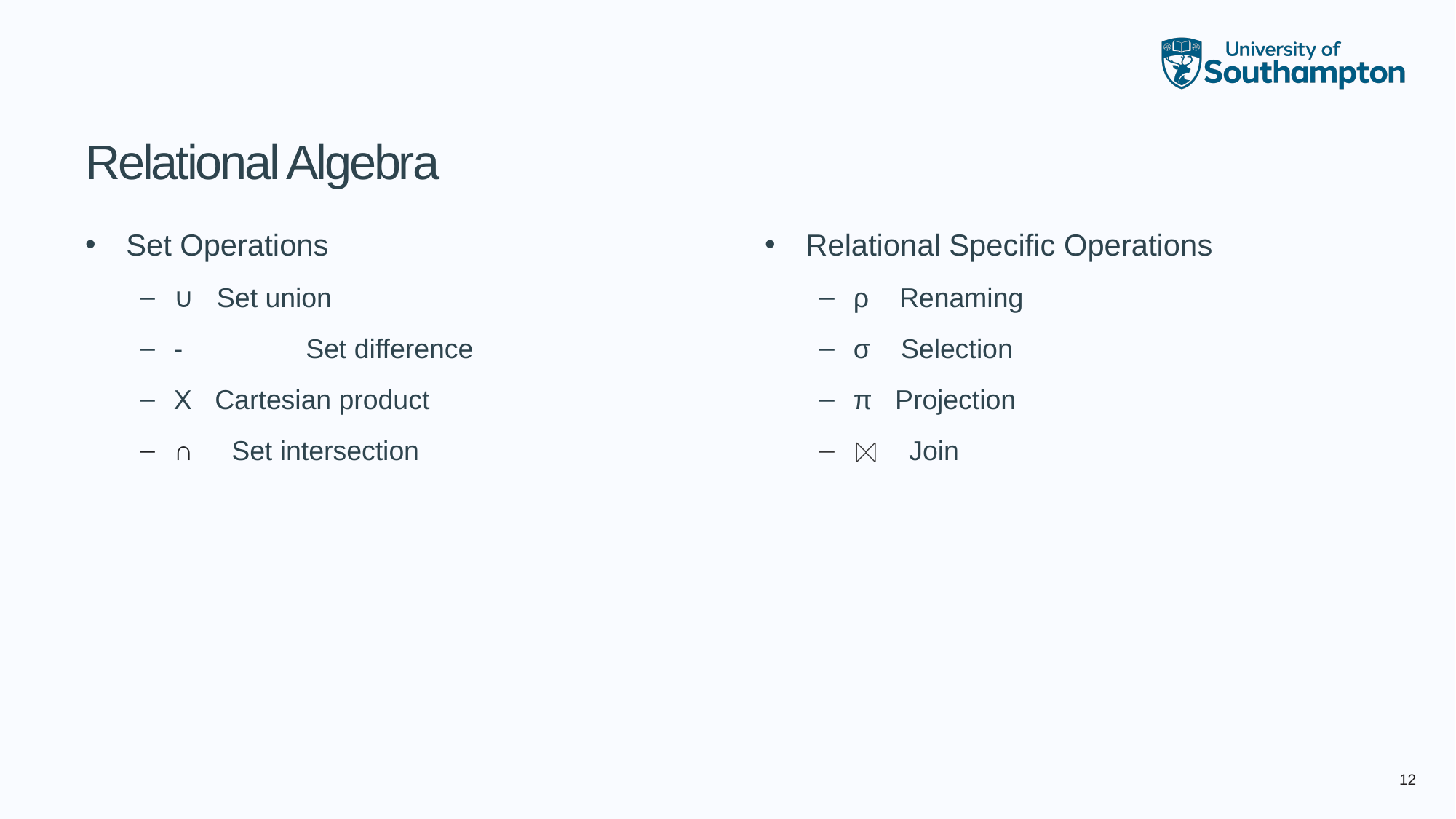

# Relational Algebra
Set Operations
∪   Set union
- 	   Set difference
X   Cartesian product
∩     Set intersection

Relational Specific Operations
ρ    Renaming
σ    Selection
π   Projection
⨝    Join